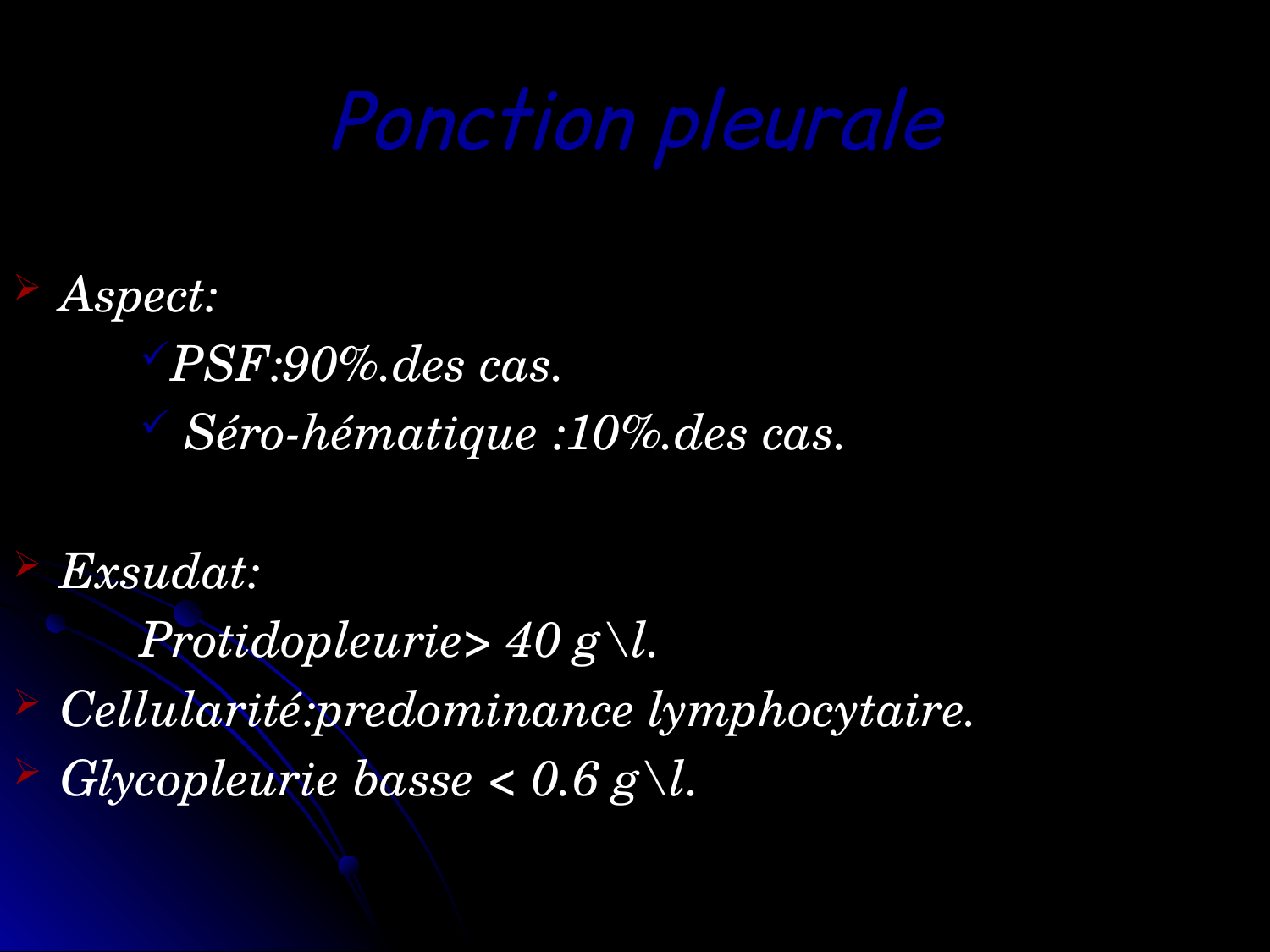

# Ponction pleurale
Aspect:
PSF:90%.des cas.
 Séro-hématique :10%.des cas.

Exsudat:
Protidopleurie> 40 g\l.
Cellularité:predominance lymphocytaire.
Glycopleurie basse < 0.6 g\l.